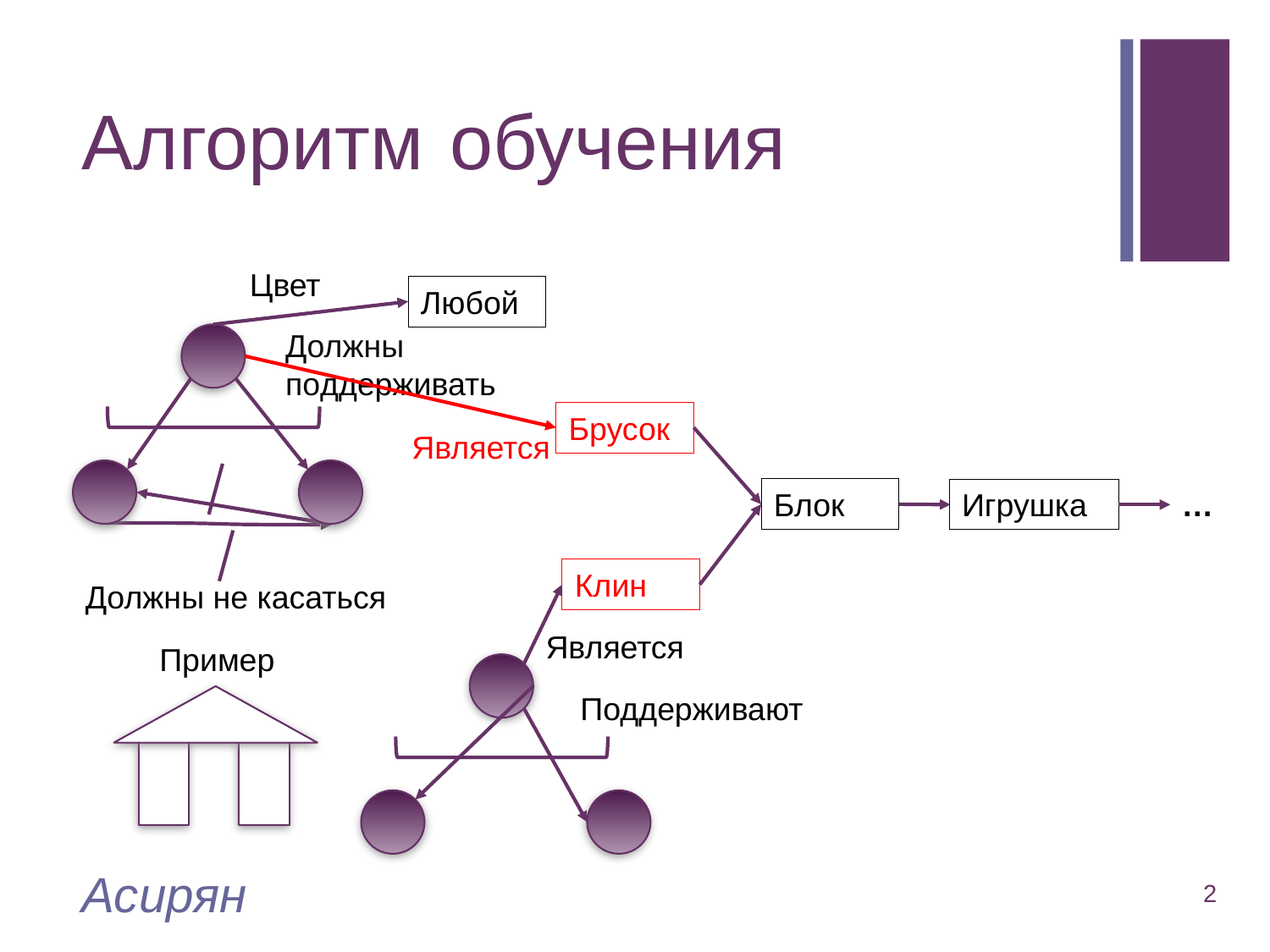

# Алгоритм обучения
Цвет

Любой

Должны
поддерживать

Должны не касаться
Брусок
Является
Блок
…
Игрушка
Клин
Является
Пример

Поддерживают

Асирян
2